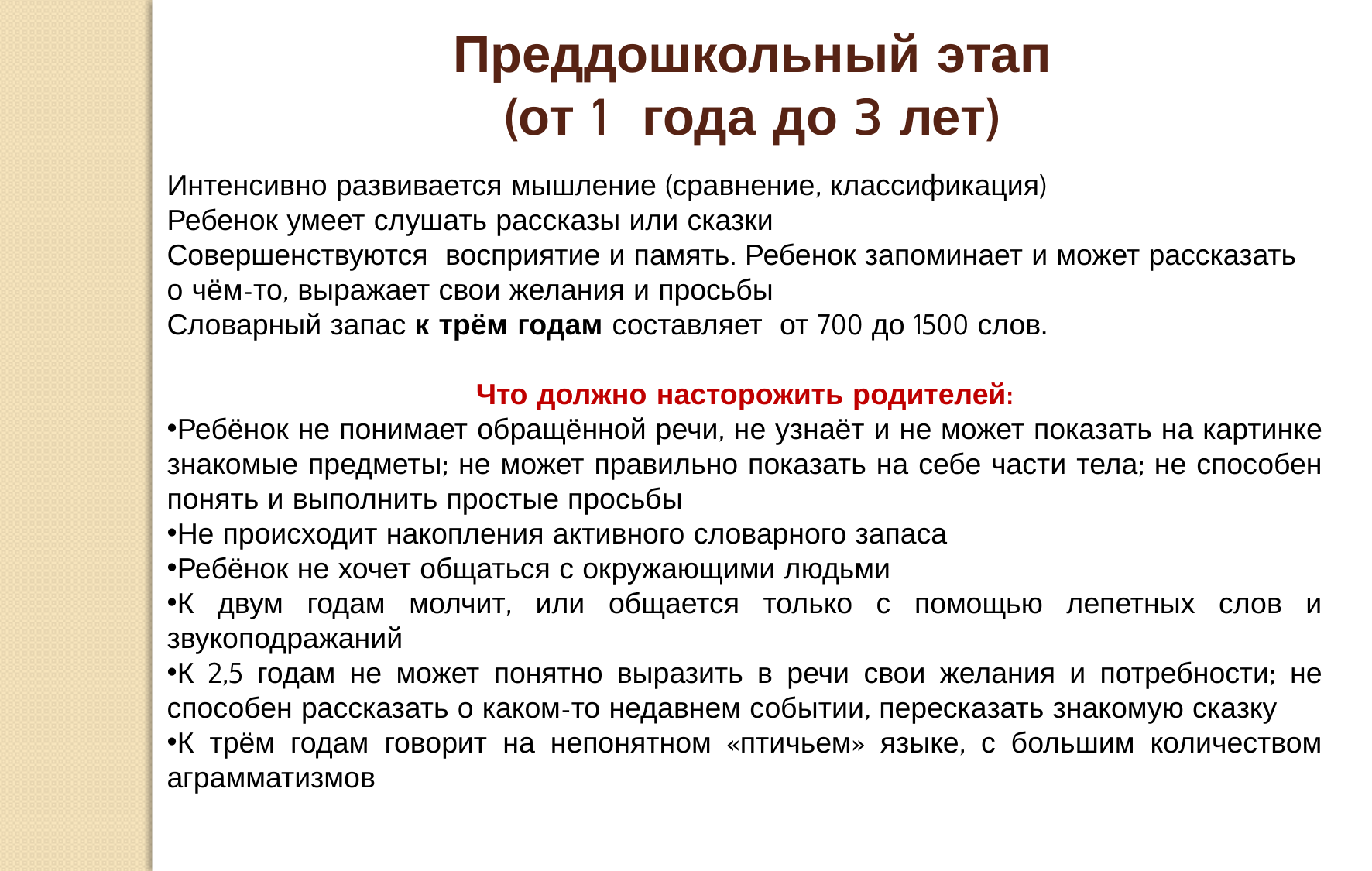

Преддошкольный этап
(от 1  года до 3 лет)
Интенсивно развивается мышление (сравнение, классификация)
Ребенок умеет слушать рассказы или сказки
Совершенствуются  восприятие и память. Ребенок запоминает и может рассказать  о чём-то, выражает свои желания и просьбы
Словарный запас к трём годам составляет  от 700 до 1500 слов.

Что должно насторожить родителей:
Ребёнок не понимает обращённой речи, не узнаёт и не может показать на картинке знакомые предметы; не может правильно показать на себе части тела; не способен понять и выполнить простые просьбы
Не происходит накопления активного словарного запаса
Ребёнок не хочет общаться с окружающими людьми
К двум годам молчит, или общается только с помощью лепетных слов и звукоподражаний
К 2,5 годам не может понятно выразить в речи свои желания и потребности; не способен рассказать о каком-то недавнем событии, пересказать знакомую сказку
К трём годам говорит на непонятном «птичьем» языке, с большим количеством аграмматизмов